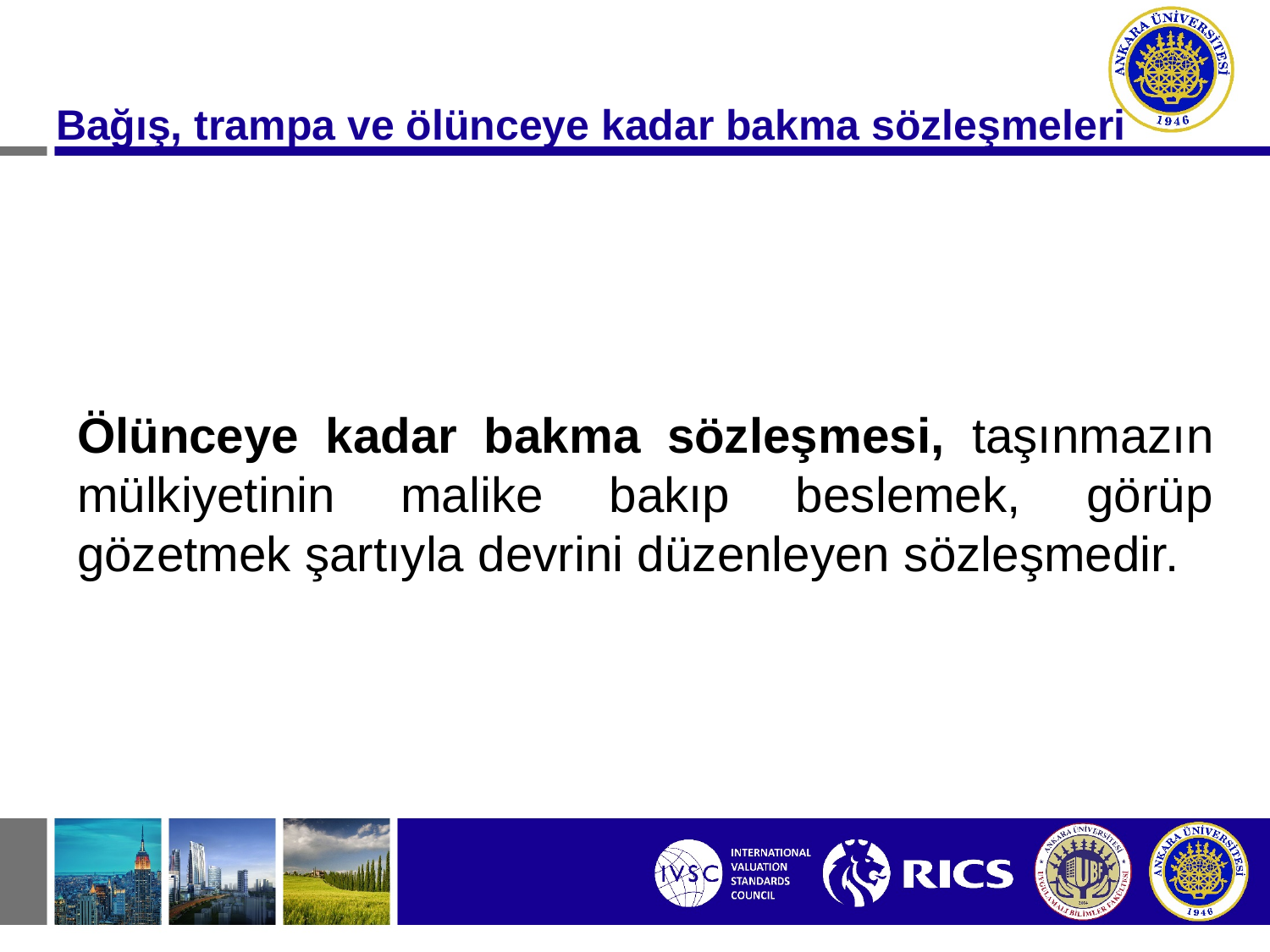

Bağış, trampa ve ölünceye kadar bakma sözleşmeleri

Ölünceye kadar bakma sözleşmesi, taşınmazın mülkiyetinin malike bakıp beslemek, görüp gözetmek şartıyla devrini düzenleyen sözleşmedir.